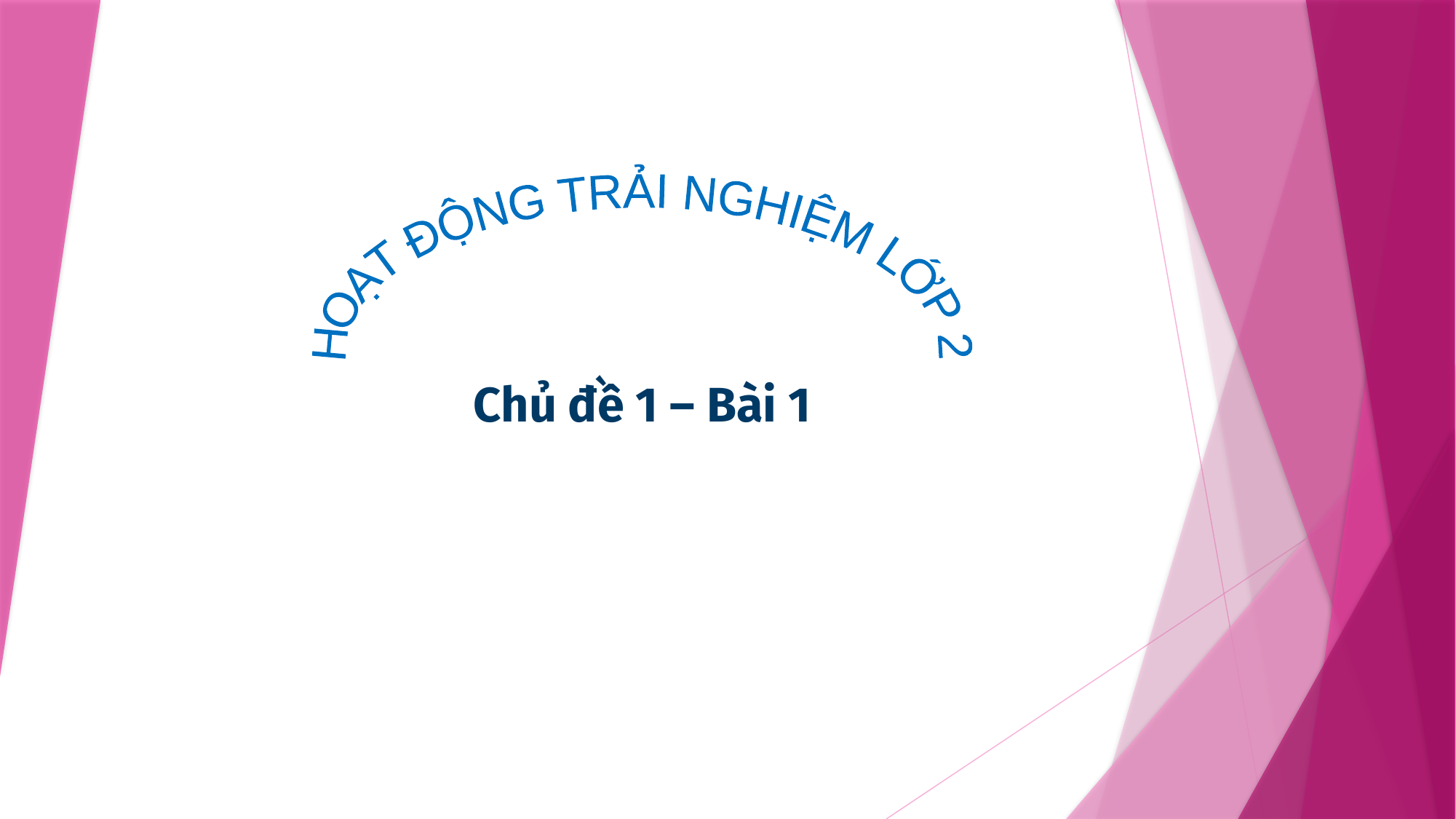

HOẠT ĐỘNG TRẢI NGHIỆM LỚP 2
Chủ đề 1 – Bài 1